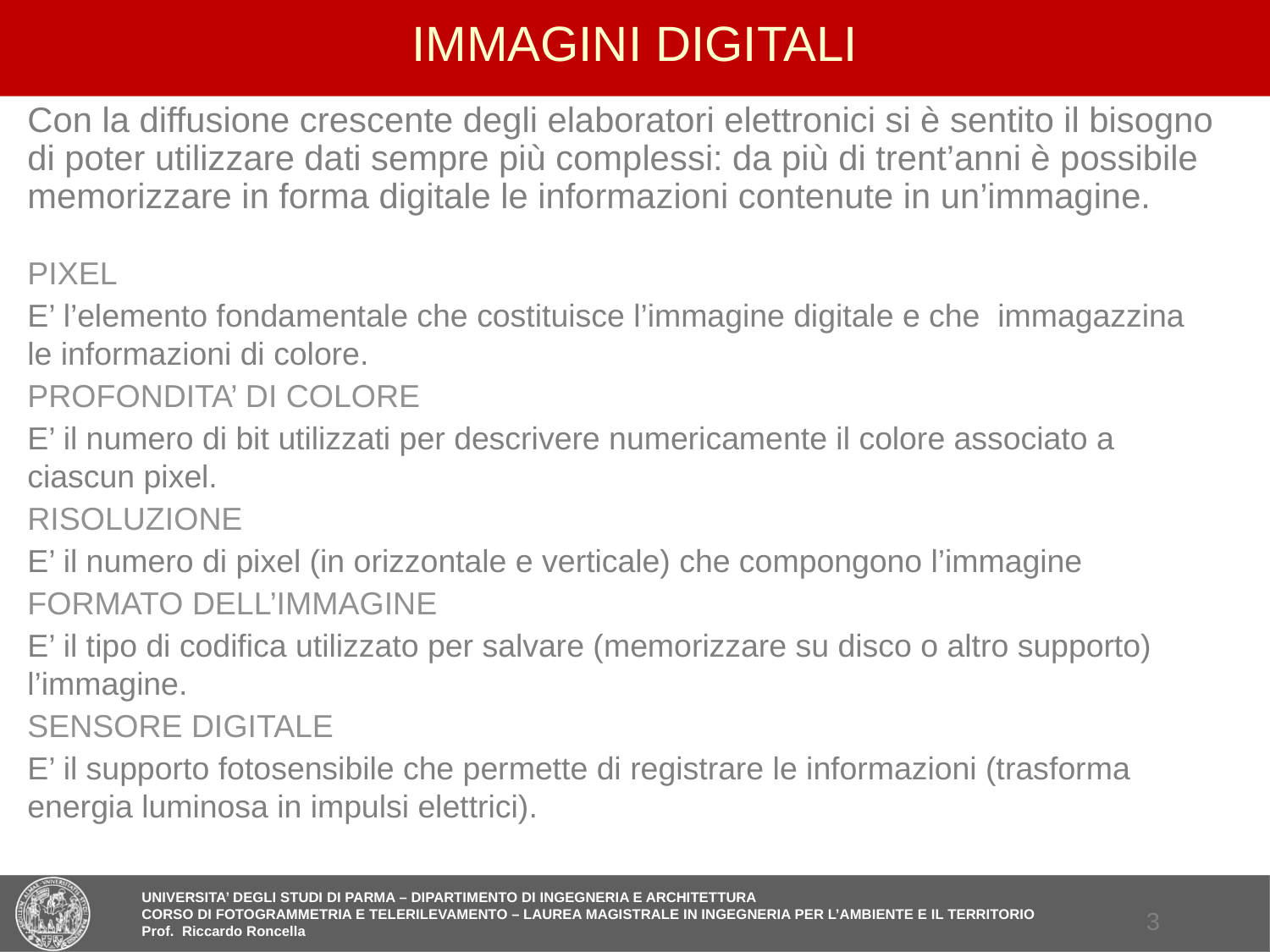

# IMMAGINI DIGITALI
Con la diffusione crescente degli elaboratori elettronici si è sentito il bisogno di poter utilizzare dati sempre più complessi: da più di trent’anni è possibile memorizzare in forma digitale le informazioni contenute in un’immagine.
PIXEL
E’ l’elemento fondamentale che costituisce l’immagine digitale e che  immagazzina le informazioni di colore.
PROFONDITA’ DI COLORE
E’ il numero di bit utilizzati per descrivere numericamente il colore associato a ciascun pixel.
RISOLUZIONE
E’ il numero di pixel (in orizzontale e verticale) che compongono l’immagine
FORMATO DELL’IMMAGINE
E’ il tipo di codifica utilizzato per salvare (memorizzare su disco o altro supporto) l’immagine.
SENSORE DIGITALE
E’ il supporto fotosensibile che permette di registrare le informazioni (trasforma energia luminosa in impulsi elettrici).
3